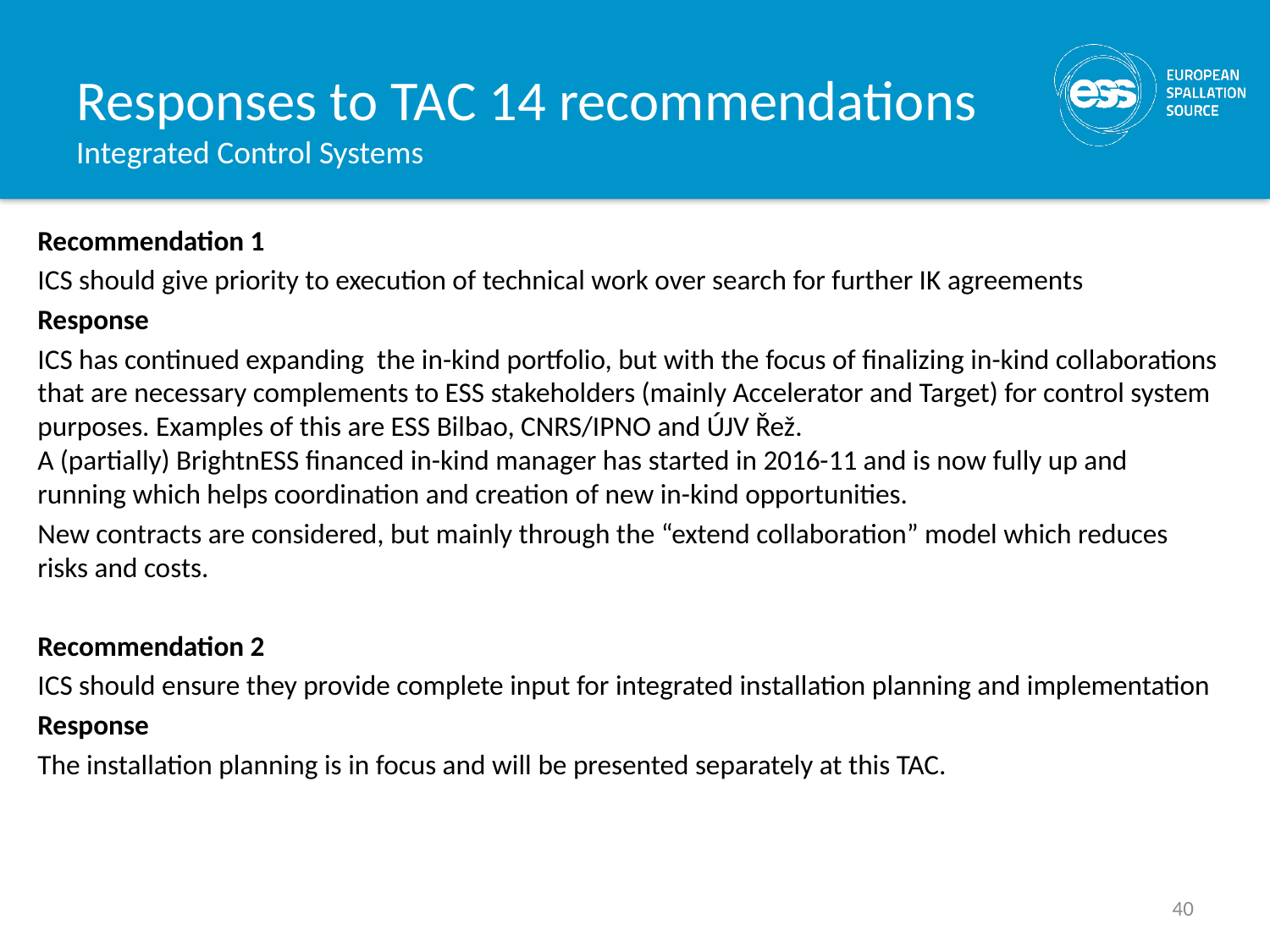

# Responses to TAC 14 recommendations Integrated Control Systems
Recommendation 1
ICS should give priority to execution of technical work over search for further IK agreements
Response
ICS has continued expanding  the in-kind portfolio, but with the focus of finalizing in-kind collaborations that are necessary complements to ESS stakeholders (mainly Accelerator and Target) for control system purposes. Examples of this are ESS Bilbao, CNRS/IPNO and ÚJV Řež.
A (partially) BrightnESS financed in-kind manager has started in 2016-11 and is now fully up and running which helps coordination and creation of new in-kind opportunities.
New contracts are considered, but mainly through the “extend collaboration” model which reduces risks and costs.

Recommendation 2
ICS should ensure they provide complete input for integrated installation planning and implementation
Response
The installation planning is in focus and will be presented separately at this TAC.

40